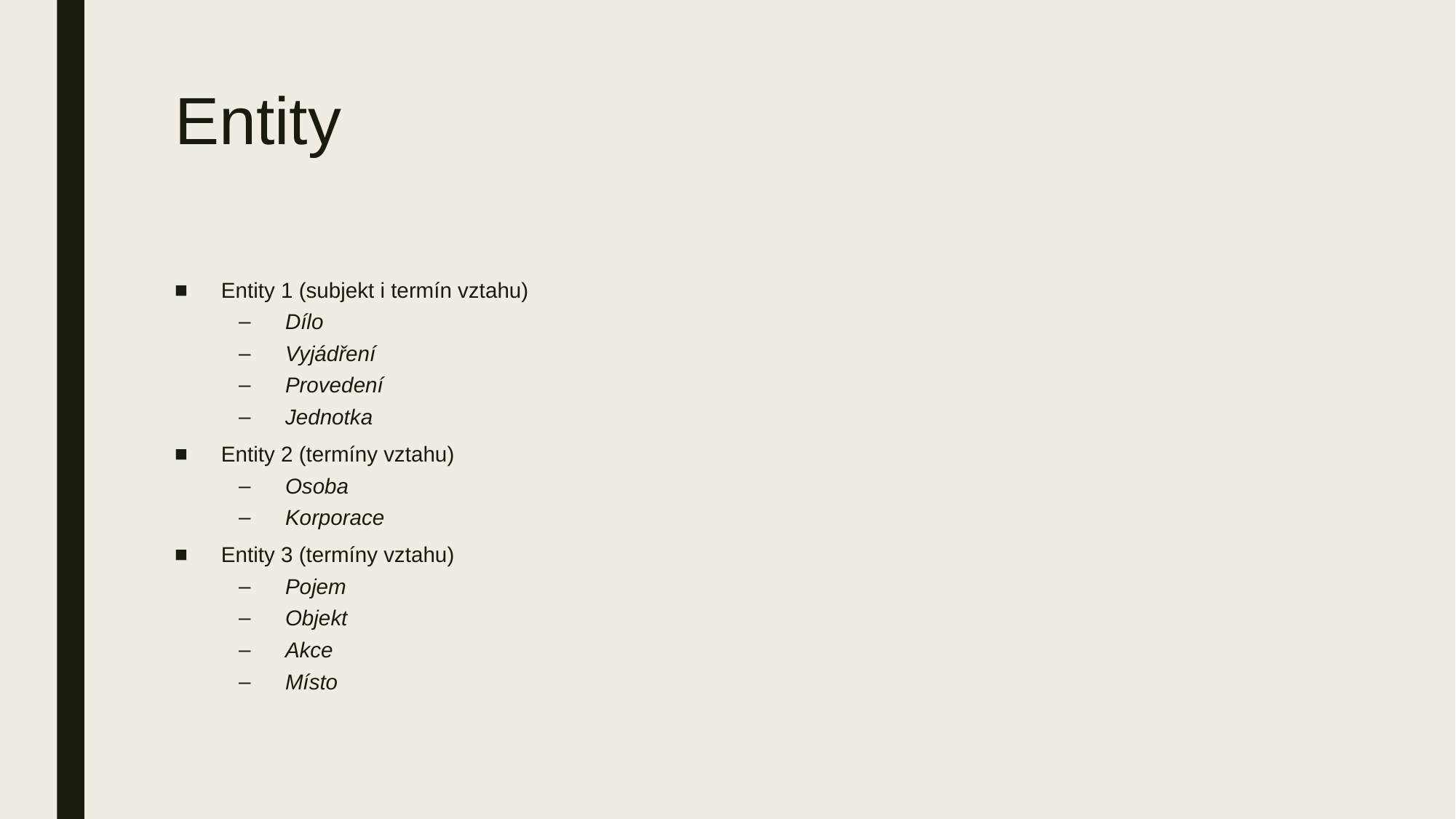

# Entity
Entity 1 (subjekt i termín vztahu)
Dílo
Vyjádření
Provedení
Jednotka
Entity 2 (termíny vztahu)
Osoba
Korporace
Entity 3 (termíny vztahu)
Pojem
Objekt
Akce
Místo